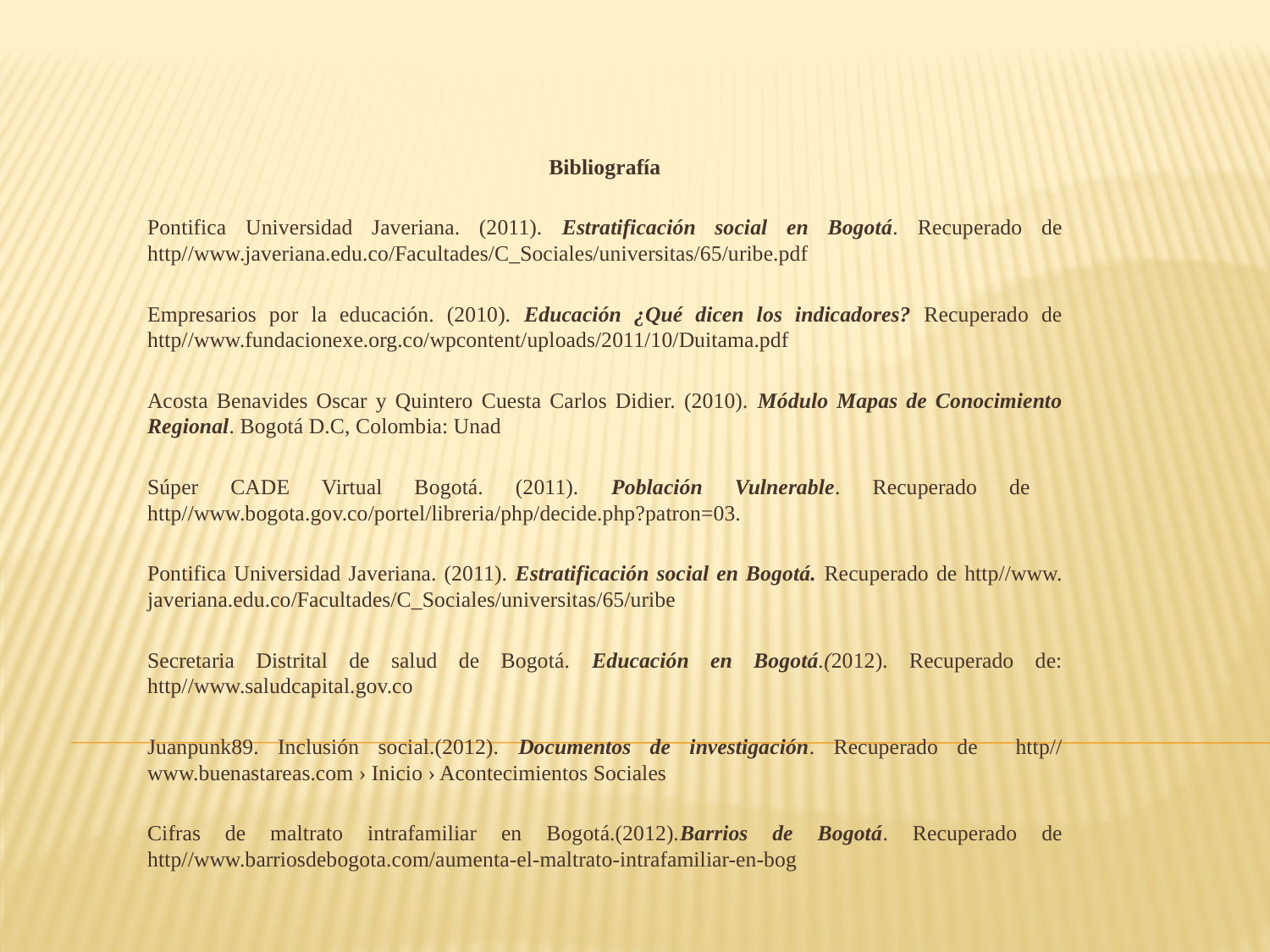

Bibliografía

Pontifica Universidad Javeriana. (2011). Estratificación social en Bogotá. Recuperado de http//www.javeriana.edu.co/Facultades/C_Sociales/universitas/65/uribe.pdf

Empresarios por la educación. (2010). Educación ¿Qué dicen los indicadores? Recuperado de http//www.fundacionexe.org.co/wpcontent/uploads/2011/10/Duitama.pdf

Acosta Benavides Oscar y Quintero Cuesta Carlos Didier. (2010). Módulo Mapas de Conocimiento Regional. Bogotá D.C, Colombia: Unad

Súper CADE Virtual Bogotá. (2011). Población Vulnerable. Recuperado de  http//www.bogota.gov.co/portel/libreria/php/decide.php?patron=03.

Pontifica Universidad Javeriana. (2011). Estratificación social en Bogotá. Recuperado de http//www. javeriana.edu.co/Facultades/C_Sociales/universitas/65/uribe

Secretaria Distrital de salud de Bogotá. Educación en Bogotá.(2012). Recuperado de: http//www.saludcapital.gov.co

Juanpunk89. Inclusión social.(2012). Documentos de investigación. Recuperado de  http// www.buenastareas.com › Inicio › Acontecimientos Sociales

Cifras de maltrato intrafamiliar en Bogotá.(2012).Barrios de Bogotá. Recuperado de http//www.barriosdebogota.com/aumenta-el-maltrato-intrafamiliar-en-bog